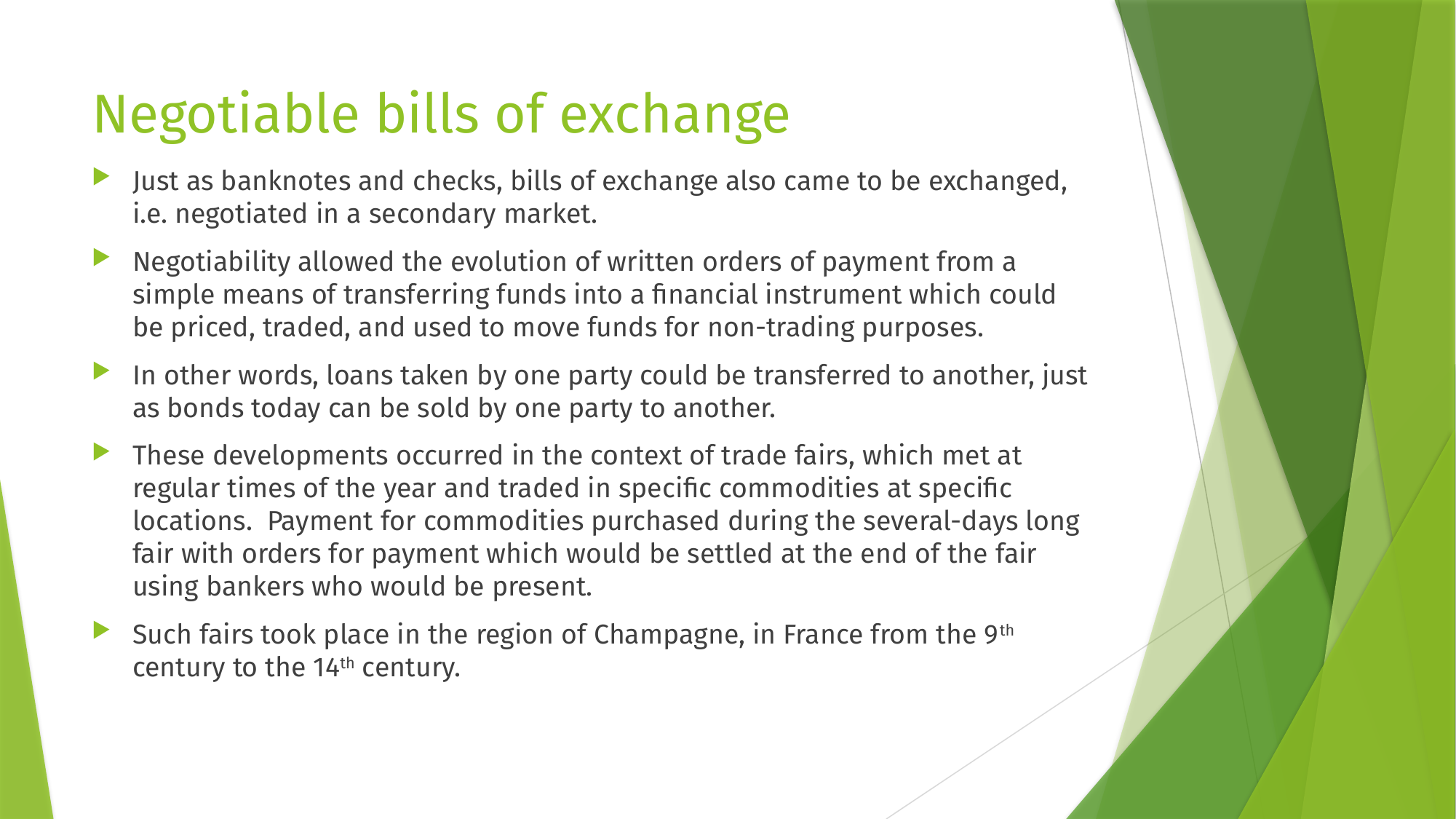

# Negotiable bills of exchange
Just as banknotes and checks, bills of exchange also came to be exchanged, i.e. negotiated in a secondary market.
Negotiability allowed the evolution of written orders of payment from a simple means of transferring funds into a financial instrument which could be priced, traded, and used to move funds for non-trading purposes.
In other words, loans taken by one party could be transferred to another, just as bonds today can be sold by one party to another.
These developments occurred in the context of trade fairs, which met at regular times of the year and traded in specific commodities at specific locations.  Payment for commodities purchased during the several-days long fair with orders for payment which would be settled at the end of the fair using bankers who would be present.
Such fairs took place in the region of Champagne, in France from the 9th century to the 14th century.